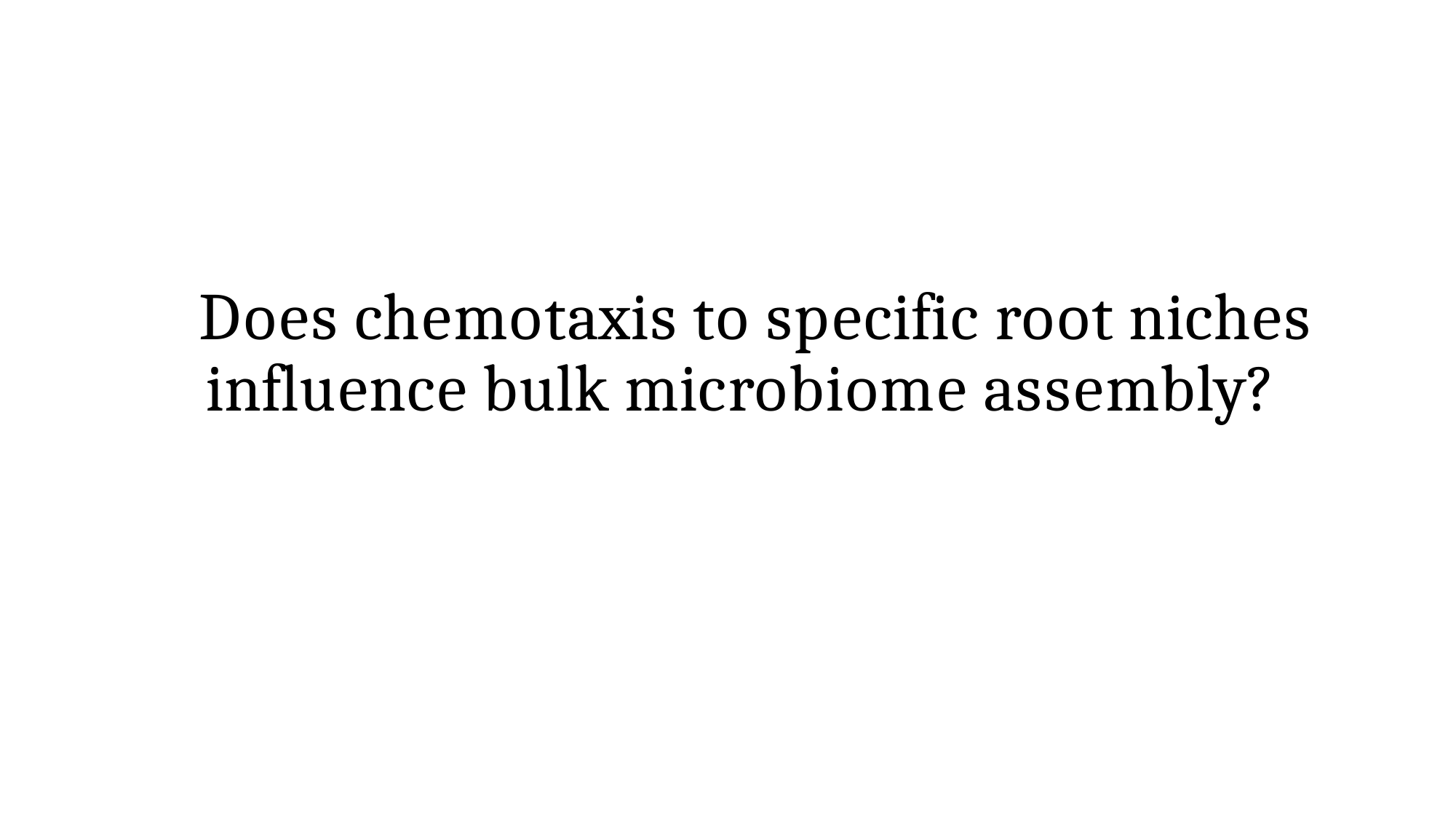

# Does chemotaxis to specific root niches influence bulk microbiome assembly?